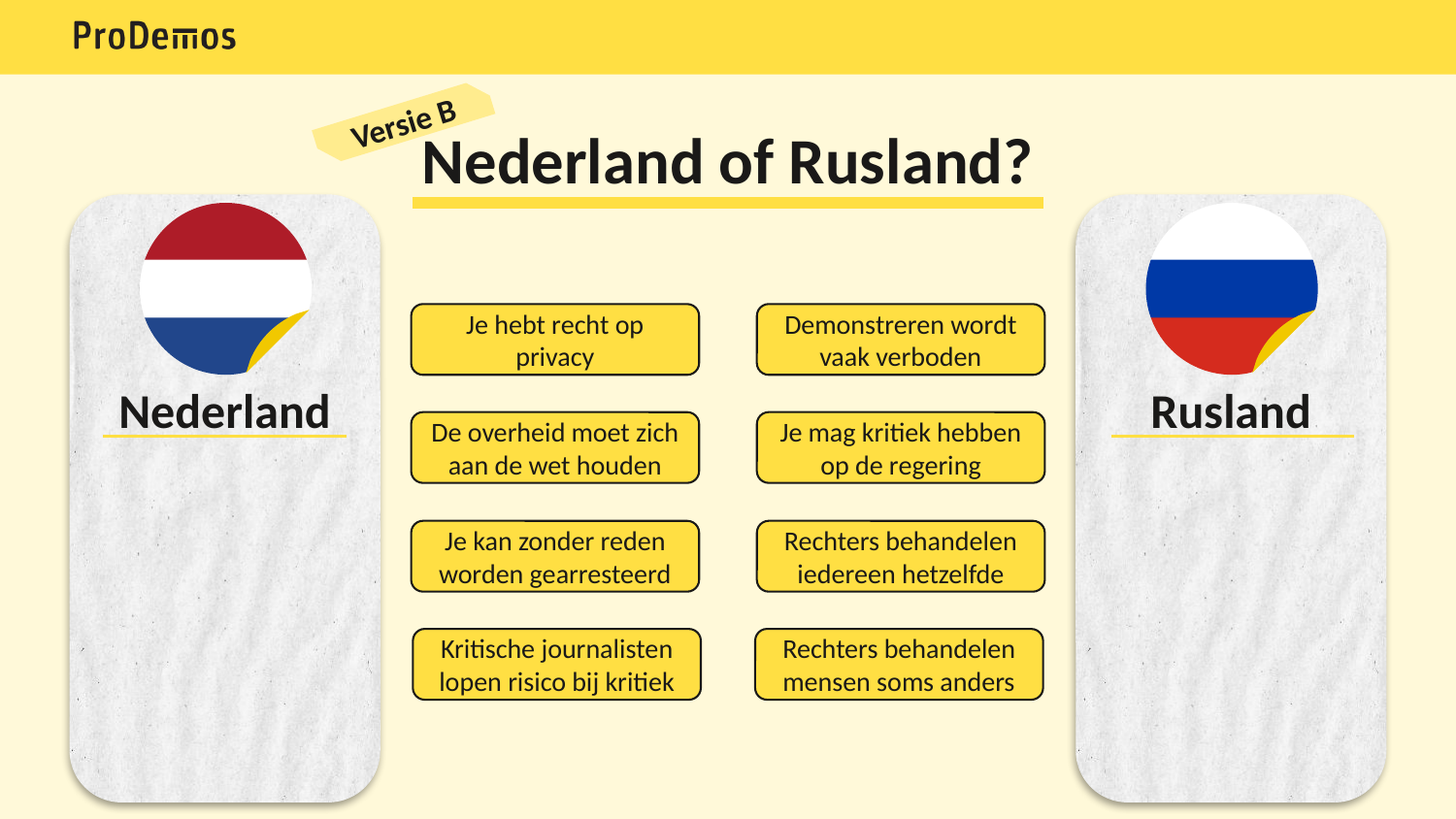

Versie B
# Nederland of Rusland?

Je hebt recht op privacy
Demonstreren wordt vaak verboden
Nederland
Rusland
De overheid moet zich aan de wet houden
Je mag kritiek hebben op de regering
Je kan zonder reden worden gearresteerd
Rechters behandelen iedereen hetzelfde
Kritische journalisten lopen risico bij kritiek
Rechters behandelen mensen soms anders